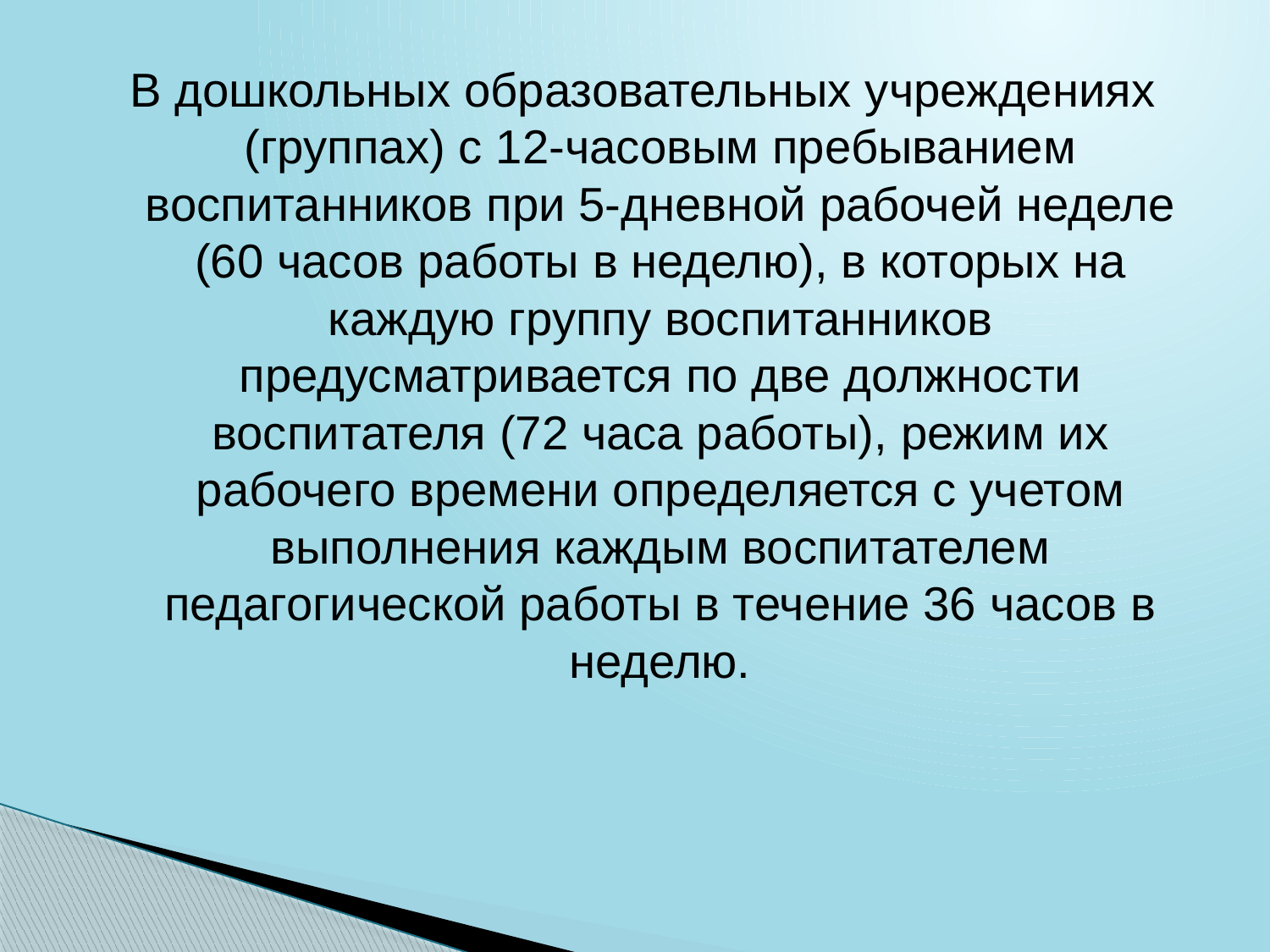

В дошкольных образовательных учреждениях (группах) с 12-часовым пребыванием воспитанников при 5-дневной рабочей неделе (60 часов работы в неделю), в которых на каждую группу воспитанников предусматривается по две должности воспитателя (72 часа работы), режим их рабочего времени определяется с учетом выполнения каждым воспитателем педагогической работы в течение 36 часов в неделю.